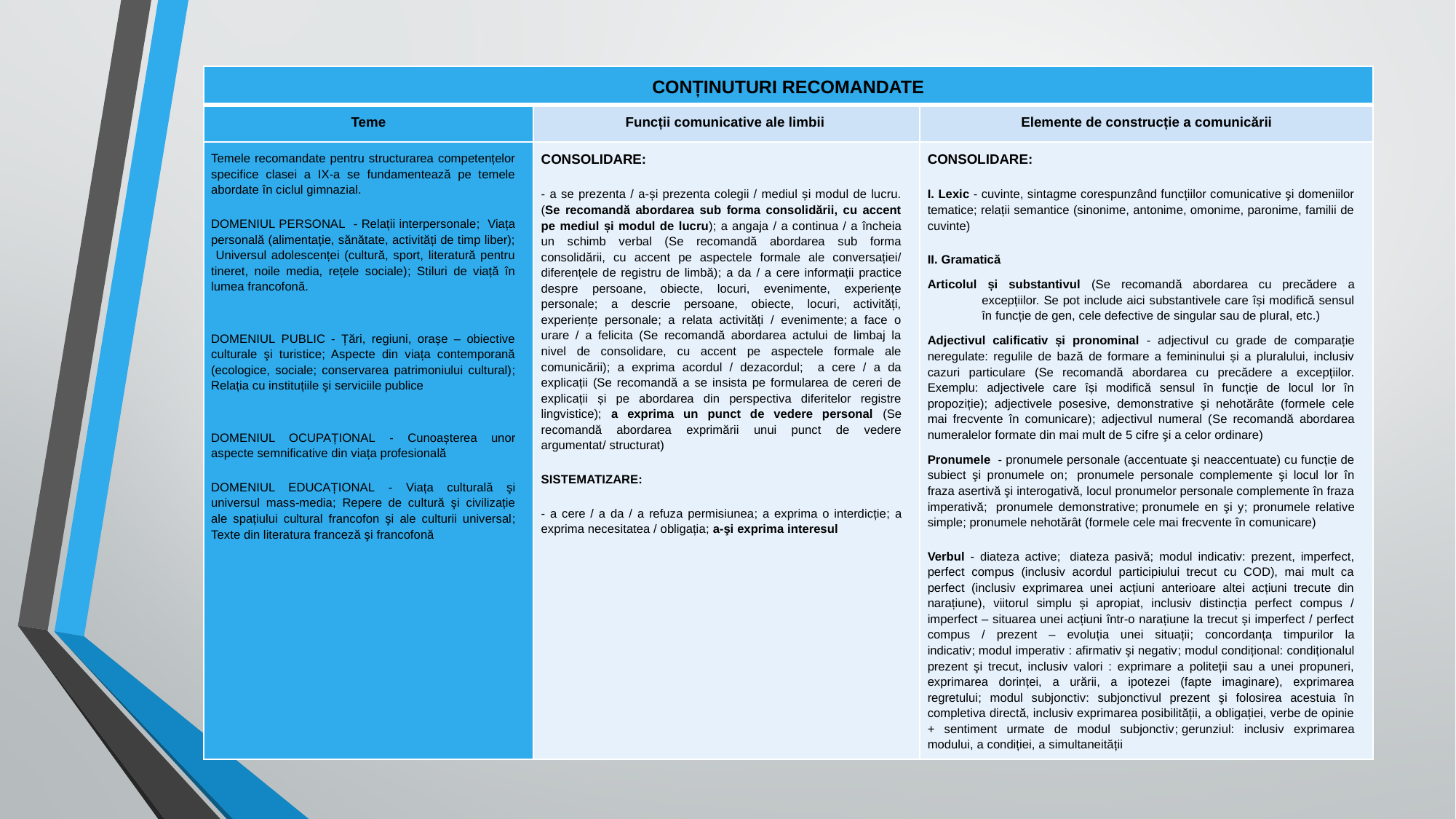

| CONȚINUTURI RECOMANDATE |  |  |
| --- | --- | --- |
| Teme | Funcții comunicative ale limbii | Elemente de construcție a comunicării |
| Temele recomandate pentru structurarea competențelor specifice clasei a IX-a se fundamentează pe temele abordate în ciclul gimnazial. DOMENIUL PERSONAL Relații interpersonale Viața personală (alimentație, sănătate, activități de timp liber) Universul adolescenței (cultură, sport, literatură pentru tineret, noile media, rețele sociale) Stiluri de viață în lumea francofonă DOMENIUL PUBLIC Țări, regiuni, orașe – obiective culturale şi turistice Aspecte din viața contemporană (ecologice, sociale; conservarea patrimoniului cultural) Relația cu instituțiile şi serviciile publice DOMENIUL OCUPAȚIONAL Cunoașterea unor aspecte semnificative din viața profesională DOMENIUL EDUCAȚIONAL Viața culturală şi universul mass-media Repere de cultură şi civilizație ale spațiului cultural francofon şi ale culturii universale Texte din literatura franceză şi francofonă | CONSOLIDARE: a se prezenta / a-și prezenta colegii / mediul și modul de lucru. (Se recomandă abordarea sub forma consolidării, cu accent pe mediul și modul de lucru) a angaja / a continua / a încheia un schimb verbal (Se recomandă abordarea sub forma consolidării, cu accent pe aspectele formale ale conversației/ diferențele de registru de limbă) a da / a cere informații practice despre persoane, obiecte, locuri, evenimente, experiențe personale a descrie persoane, obiecte, locuri, activități, experiențe personale a relata activități / evenimente  a face o urare / a felicita (Se recomandă abordarea actului de limbaj la nivel de consolidare, cu accent pe aspectele formale ale comunicării) a exprima acordul / dezacordul  a cere / a da explicații (Se recomandă a se insista pe formularea de cereri de explicații și pe abordarea din perspectiva diferitelor registre lingvistice) a exprima un punct de vedere personal(Se recomandă abordarea exprimării unui punct de vedere argumentat/ structurat) SISTEMATIZARE: a cere / a da / a refuza permisiunea a exprima o interdicție a exprima necesitatea / obligația a-şi exprima interesul | CONSOLIDARE: I. Lexic cuvinte, sintagme corespunzând funcțiilor comunicative şi domeniilor tematice relații semantice (sinonime, antonime, omonime, paronime, familii de cuvinte) II. Gramatică Articolul și substantivul (Se recomandă abordarea cu precădere a excepțiilor. Se pot include aici substantivele care își modifică sensul în funcție de gen, cele defective de singular sau de plural, etc.) Adjectivul calificativ și pronominal adjectivul cu grade de comparație neregulate: regulile de bază de formare a femininului și a pluralului, inclusiv cazuri particulare (Se recomandă abordarea cu precădere a excepțiilor. Exemplu: adjectivele care își modifică sensul în funcție de locul lor în propoziție)  adjectivele posesive, demonstrative şi nehotărâte (formele cele mai frecvente în comunicare)  adjectivul numeral (Se recomandă abordarea numeralelor formate din mai mult de 5 cifre şi a celor ordinare) Pronumele pronumele personale (accentuate şi neaccentuate) cu funcție de subiect şi pronumele on  pronumele personale complemente şi locul lor în fraza asertivă şi interogativă, locul pronumelor personale complemente în fraza imperativă  pronumele demonstrativ  pronumele en şi y  pronumele relative simple  pronumele nehotărât (formele cele mai frecvente în comunicare) Verbul diateza activă  diateza pasivă modul indicativ : prezent, imperfect, perfect compus (inclusiv acordul participiului trecut cu COD), mai mult ca perfect (inclusiv exprimarea unei acțiuni anterioare altei acțiuni trecute din narațiune), viitorul simplu și apropiat, inclusiv distincția perfect compus / imperfect – situarea unei acțiuni într-o narațiune la trecut și imperfect / perfect compus / prezent – evoluția unei situații concordanța timpurilor la indicativ  modul imperativ : afirmativ şi negativ modul condițional: condiționalul prezent şi trecut, inclusiv valori : exprimare a politeții sau a unei propuneri, exprimarea dorinței, a urării, a ipotezei (fapte imaginare), exprimarea regretului modul subjonctiv: subjonctivul prezent şi folosirea acestuia în completiva directă, inclusiv exprimarea posibilității, a obligației, verbe de opinie + sentiment urmate de modul subjonctiv  gerunziul: inclusiv exprimarea modului, a condiției, a simultaneității  Adverbul inclusiv adverbe cu grade de comparație neregulată  Prepoziții şi conjuncții frecvente Tipuri de fraze fraza asertivă, fraza interogativă directă, fraza imperativă fraza negativă (Se recomandă abordarea cu precădere a dublei negații, a negației restrictive și a negației ne….jamais / ne….plus / ne…rien / ne….personne, etc.) SISTEMATIZARE: Pronumele relative compuse Verbul perfectul simplu: recunoaștere şi folosire în povestire  SI condițional (I,II,III) Adverbul de afirmație și de negație |
| CONȚINUTURI RECOMANDATE |  |  |
| --- | --- | --- |
| Teme | Funcții comunicative ale limbii | Elemente de construcție a comunicării |
| Temele recomandate pentru structurarea competențelor specifice clasei a IX-a se fundamentează pe temele abordate în ciclul gimnazial. DOMENIUL PERSONAL - Relații interpersonale; Viața personală (alimentație, sănătate, activități de timp liber); Universul adolescenței (cultură, sport, literatură pentru tineret, noile media, rețele sociale); Stiluri de viață în lumea francofonă. DOMENIUL PUBLIC - Țări, regiuni, orașe – obiective culturale şi turistice; Aspecte din viața contemporană (ecologice, sociale; conservarea patrimoniului cultural); Relația cu instituțiile şi serviciile publice DOMENIUL OCUPAȚIONAL - Cunoașterea unor aspecte semnificative din viața profesională DOMENIUL EDUCAȚIONAL - Viața culturală şi universul mass-media; Repere de cultură şi civilizație ale spațiului cultural francofon şi ale culturii universal; Texte din literatura franceză şi francofonă | CONSOLIDARE: - a se prezenta / a-și prezenta colegii / mediul și modul de lucru. (Se recomandă abordarea sub forma consolidării, cu accent pe mediul și modul de lucru); a angaja / a continua / a încheia un schimb verbal (Se recomandă abordarea sub forma consolidării, cu accent pe aspectele formale ale conversației/ diferențele de registru de limbă); a da / a cere informații practice despre persoane, obiecte, locuri, evenimente, experiențe personale; a descrie persoane, obiecte, locuri, activități, experiențe personale; a relata activități / evenimente; a face o urare / a felicita (Se recomandă abordarea actului de limbaj la nivel de consolidare, cu accent pe aspectele formale ale comunicării); a exprima acordul / dezacordul; a cere / a da explicații (Se recomandă a se insista pe formularea de cereri de explicații și pe abordarea din perspectiva diferitelor registre lingvistice); a exprima un punct de vedere personal (Se recomandă abordarea exprimării unui punct de vedere argumentat/ structurat) SISTEMATIZARE: - a cere / a da / a refuza permisiunea; a exprima o interdicție; a exprima necesitatea / obligația; a-şi exprima interesul | CONSOLIDARE: I. Lexic - cuvinte, sintagme corespunzând funcțiilor comunicative şi domeniilor tematice; relații semantice (sinonime, antonime, omonime, paronime, familii de cuvinte) II. Gramatică Articolul și substantivul (Se recomandă abordarea cu precădere a excepțiilor. Se pot include aici substantivele care își modifică sensul în funcție de gen, cele defective de singular sau de plural, etc.) Adjectivul calificativ și pronominal - adjectivul cu grade de comparație neregulate: regulile de bază de formare a femininului și a pluralului, inclusiv cazuri particulare (Se recomandă abordarea cu precădere a excepțiilor. Exemplu: adjectivele care își modifică sensul în funcție de locul lor în propoziție); adjectivele posesive, demonstrative şi nehotărâte (formele cele mai frecvente în comunicare); adjectivul numeral (Se recomandă abordarea numeralelor formate din mai mult de 5 cifre şi a celor ordinare) Pronumele - pronumele personale (accentuate şi neaccentuate) cu funcție de subiect şi pronumele on;  pronumele personale complemente şi locul lor în fraza asertivă şi interogativă, locul pronumelor personale complemente în fraza imperativă;  pronumele demonstrative; pronumele en şi y; pronumele relative simple; pronumele nehotărât (formele cele mai frecvente în comunicare) Verbul - diateza active;  diateza pasivă; modul indicativ: prezent, imperfect, perfect compus (inclusiv acordul participiului trecut cu COD), mai mult ca perfect (inclusiv exprimarea unei acțiuni anterioare altei acțiuni trecute din narațiune), viitorul simplu și apropiat, inclusiv distincția perfect compus / imperfect – situarea unei acțiuni într-o narațiune la trecut și imperfect / perfect compus / prezent – evoluția unei situații; concordanța timpurilor la indicativ; modul imperativ : afirmativ şi negativ; modul condițional: condiționalul prezent şi trecut, inclusiv valori : exprimare a politeții sau a unei propuneri, exprimarea dorinței, a urării, a ipotezei (fapte imaginare), exprimarea regretului; modul subjonctiv: subjonctivul prezent şi folosirea acestuia în completiva directă, inclusiv exprimarea posibilității, a obligației, verbe de opinie + sentiment urmate de modul subjonctiv; gerunziul: inclusiv exprimarea modului, a condiției, a simultaneității |